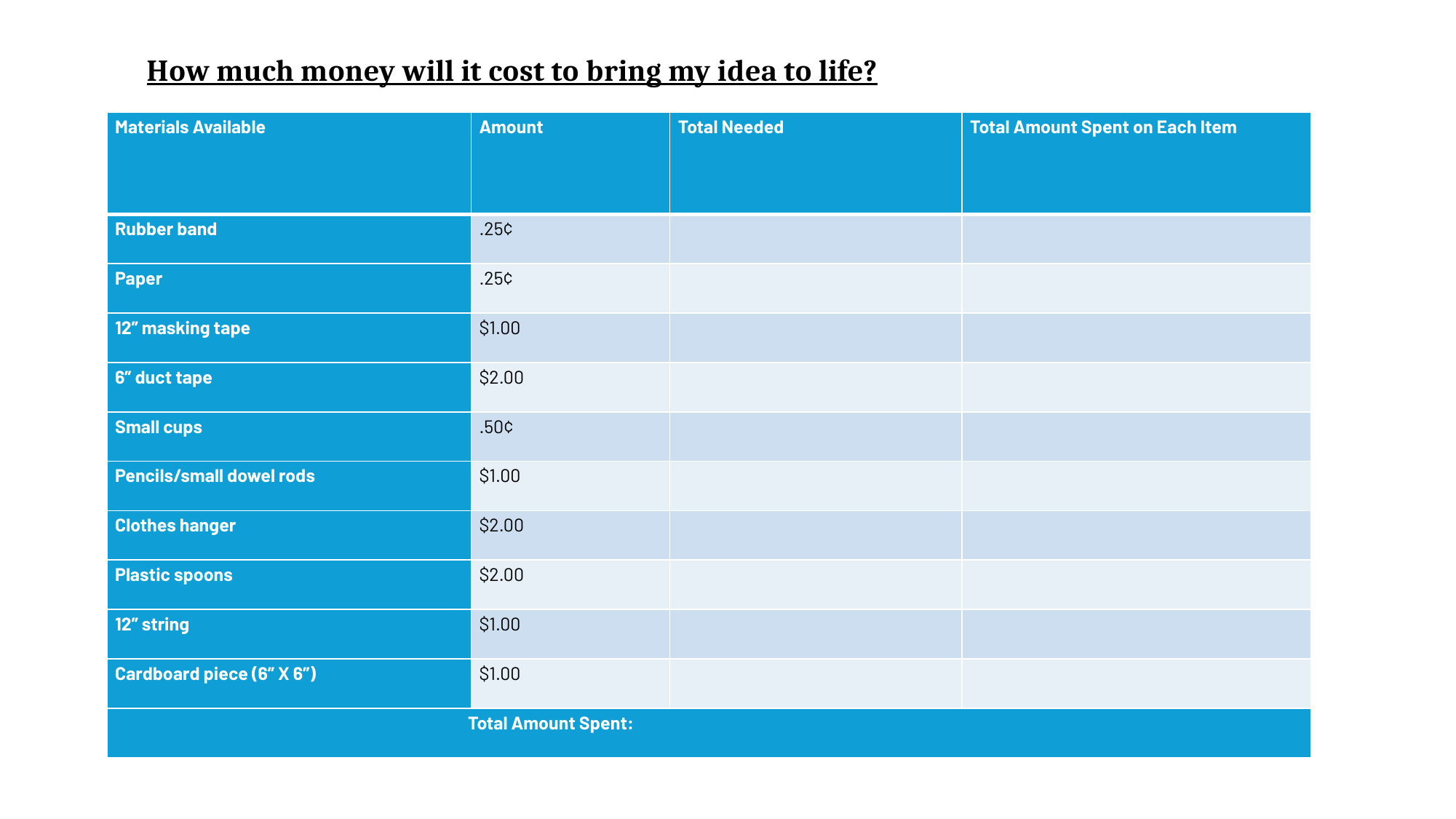

How much money will it cost to bring my idea to life?

| Materials Available | Amount | Total Needed | Total Amount Spent on Each Item |
| --- | --- | --- | --- |
| Rubber band | .25¢ |  |  |
| Paper | .25¢ |  |  |
| 12” masking tape | $1.00 |  |  |
| 6” duct tape | $2.00 |  |  |
| Small cups | .50¢ |  |  |
| Pencils/small dowel rods | $1.00 |  |  |
| Clothes hanger | $2.00 |  |  |
| Plastic spoons | $2.00 |  |  |
| 12” string | $1.00 |  |  |
| Cardboard piece (6” X 6”) | $1.00 |  |  |
| Total Amount Spent: |  |  |  |